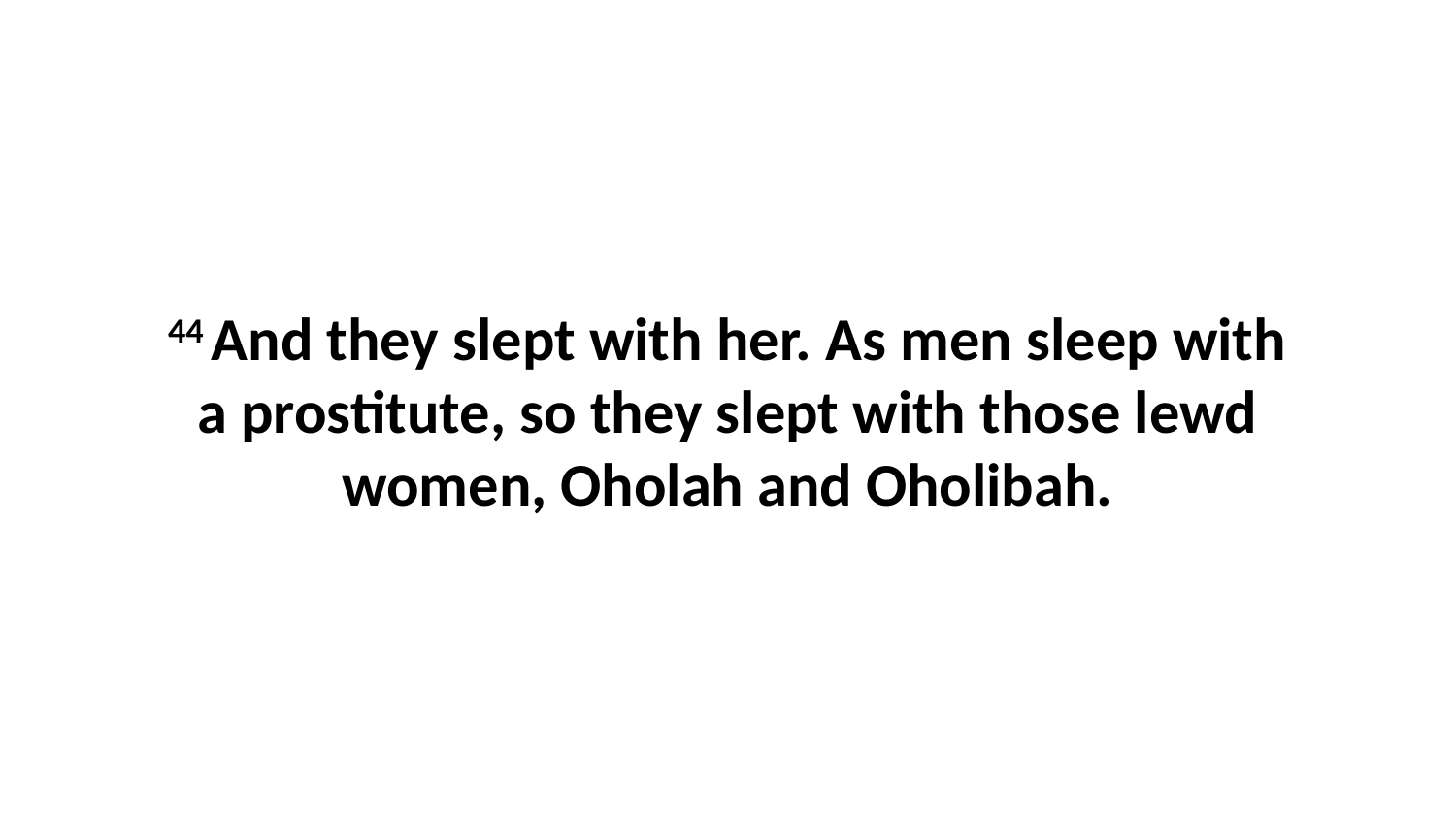

44 And they slept with her. As men sleep with a prostitute, so they slept with those lewd women, Oholah and Oholibah.